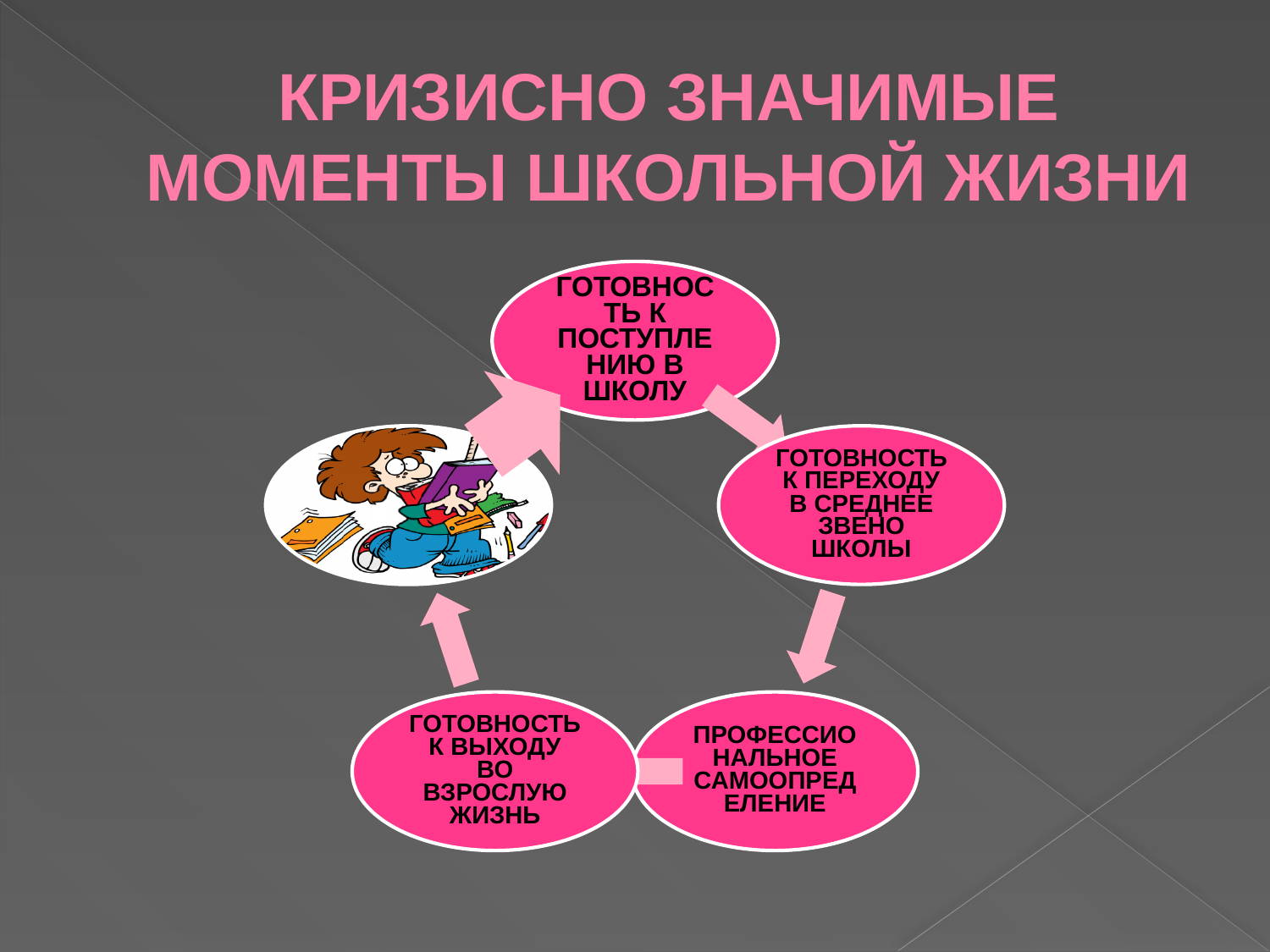

# КРИЗИСНО ЗНАЧИМЫЕ МОМЕНТЫ ШКОЛЬНОЙ ЖИЗНИ
ГОТОВНОСТЬ К ПОСТУПЛЕНИЮ В ШКОЛУ
ГОТОВНОСТЬ К ПЕРЕХОДУ В СРЕДНЕЕ ЗВЕНО ШКОЛЫ
ПРОФЕССИОНАЛЬНОЕ САМООПРЕДЕЛЕНИЕ
ГОТОВНОСТЬ К ВЫХОДУ ВО ВЗРОСЛУЮ ЖИЗНЬ